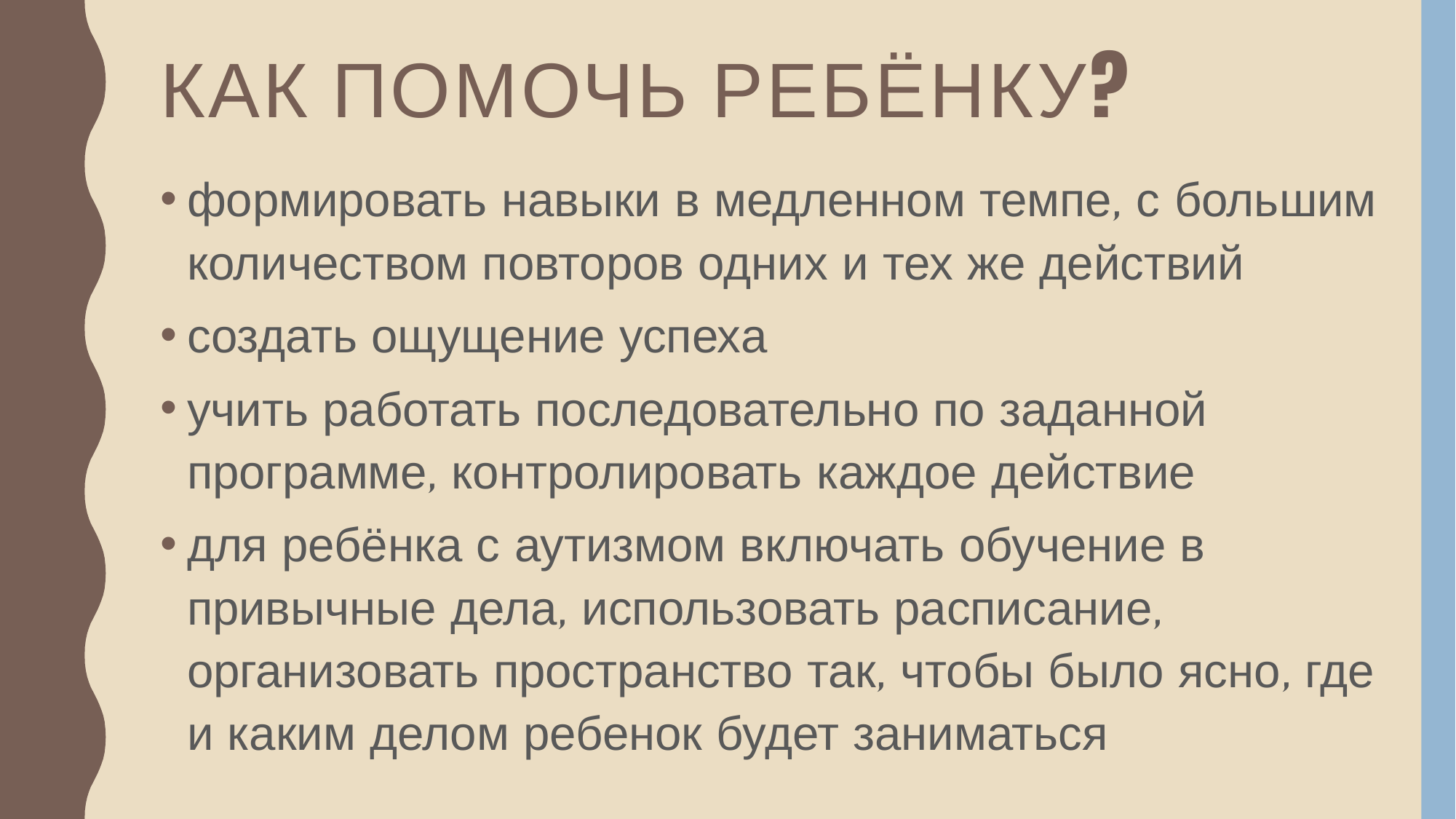

# Как помочь ребёнку?
формировать навыки в медленном темпе, с большим количеством повторов одних и тех же действий
создать ощущение успеха
учить работать последовательно по заданной программе, контролировать каждое действие
для ребёнка с аутизмом включать обучение в привычные дела, использовать расписание, организовать пространство так, чтобы было ясно, где и каким делом ребенок будет заниматься